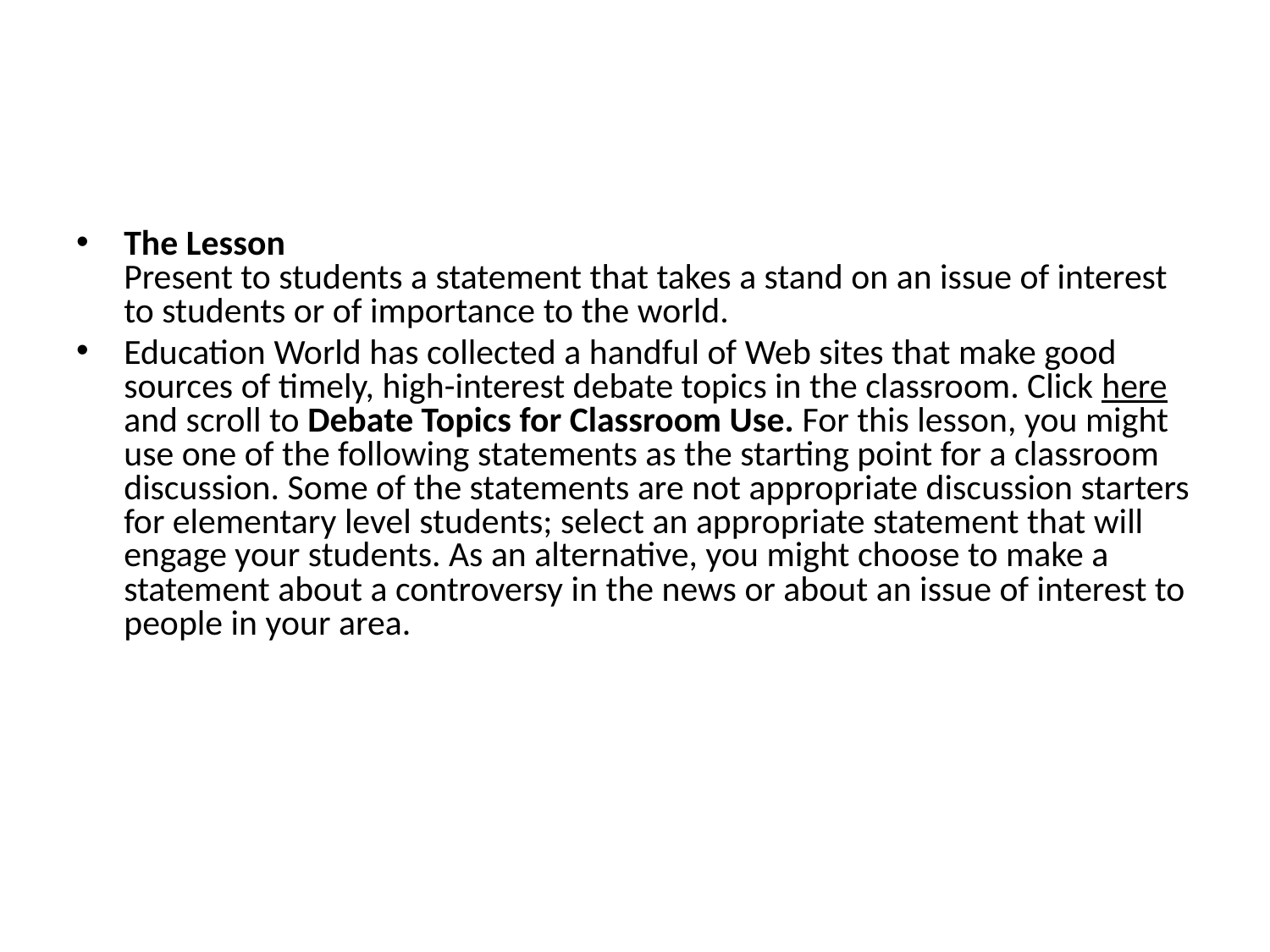

#
The Lesson
Present to students a statement that takes a stand on an issue of interest to students or of importance to the world.
Education World has collected a handful of Web sites that make good sources of timely, high-interest debate topics in the classroom. Click here and scroll to Debate Topics for Classroom Use. For this lesson, you might use one of the following statements as the starting point for a classroom discussion. Some of the statements are not appropriate discussion starters for elementary level students; select an appropriate statement that will engage your students. As an alternative, you might choose to make a statement about a controversy in the news or about an issue of interest to people in your area.